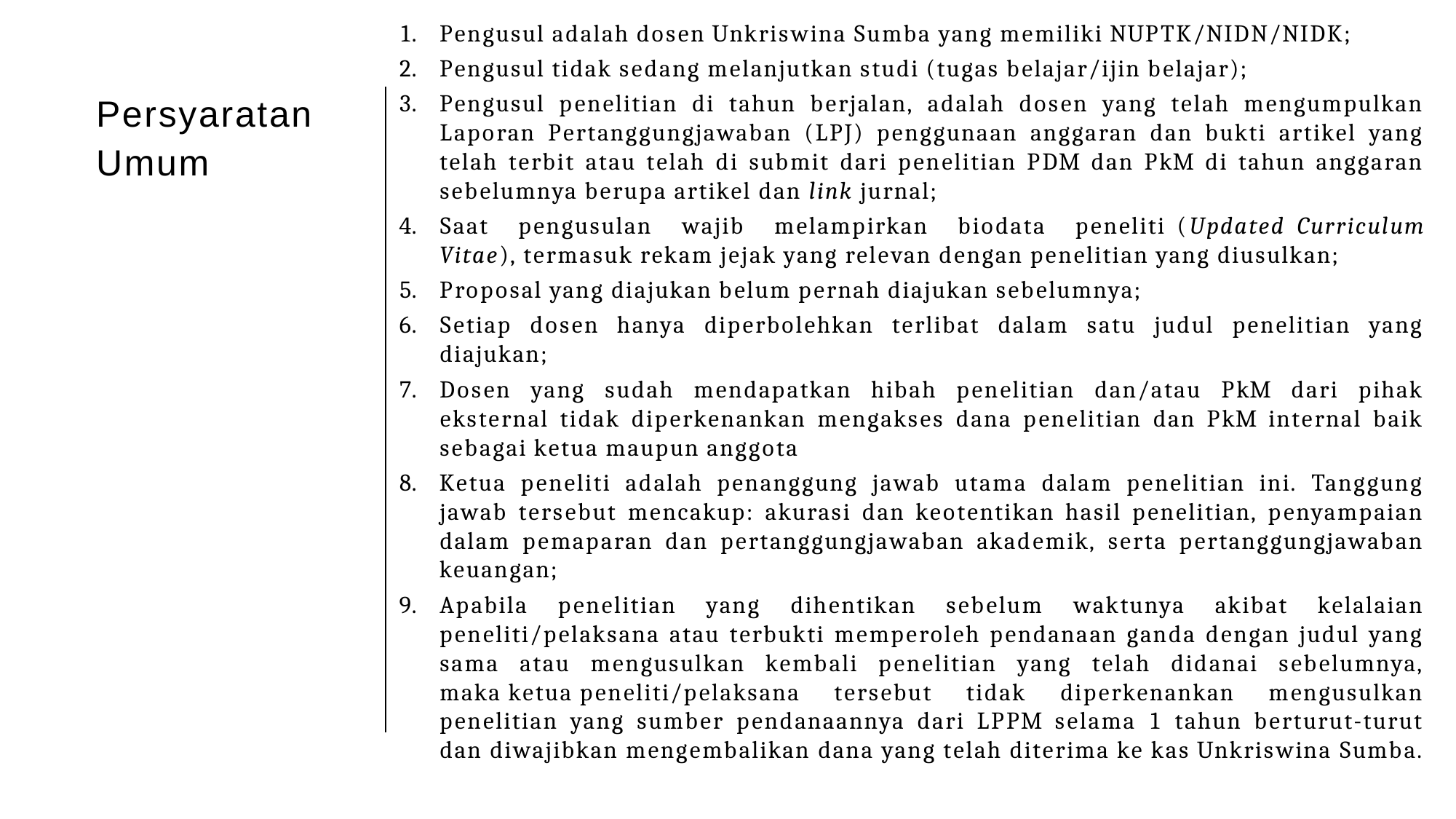

Pengusul adalah dosen Unkriswina Sumba yang memiliki NUPTK/NIDN/NIDK;
Pengusul tidak sedang melanjutkan studi (tugas belajar/ijin belajar);
Pengusul penelitian di tahun berjalan, adalah dosen yang telah mengumpulkan Laporan Pertanggungjawaban (LPJ) penggunaan anggaran dan bukti artikel yang telah terbit atau telah di submit dari penelitian PDM dan PkM di tahun anggaran sebelumnya berupa artikel dan link jurnal;
Saat   pengusulan   wajib   melampirkan   biodata   peneliti (Updated Curriculum Vitae), termasuk rekam jejak yang relevan dengan penelitian yang diusulkan;
Proposal yang diajukan belum pernah diajukan sebelumnya;
Setiap dosen hanya diperbolehkan terlibat dalam satu judul penelitian yang diajukan;
Dosen yang sudah mendapatkan hibah penelitian dan/atau PkM dari pihak eksternal tidak diperkenankan mengakses dana penelitian dan PkM internal baik sebagai ketua maupun anggota
Ketua peneliti adalah penanggung jawab utama dalam penelitian ini. Tanggung jawab tersebut mencakup: akurasi dan keotentikan hasil penelitian, penyampaian dalam pemaparan dan pertanggungjawaban akademik, serta pertanggungjawaban keuangan;
Apabila penelitian yang dihentikan sebelum waktunya akibat kelalaian peneliti/pelaksana atau terbukti memperoleh pendanaan ganda dengan judul yang sama atau mengusulkan kembali penelitian yang telah didanai sebelumnya, maka ketua peneliti/pelaksana tersebut tidak diperkenankan mengusulkan penelitian yang sumber pendanaannya dari LPPM selama 1 tahun berturut-turut dan diwajibkan mengembalikan dana yang telah diterima ke kas Unkriswina Sumba.
# Persyaratan Umum